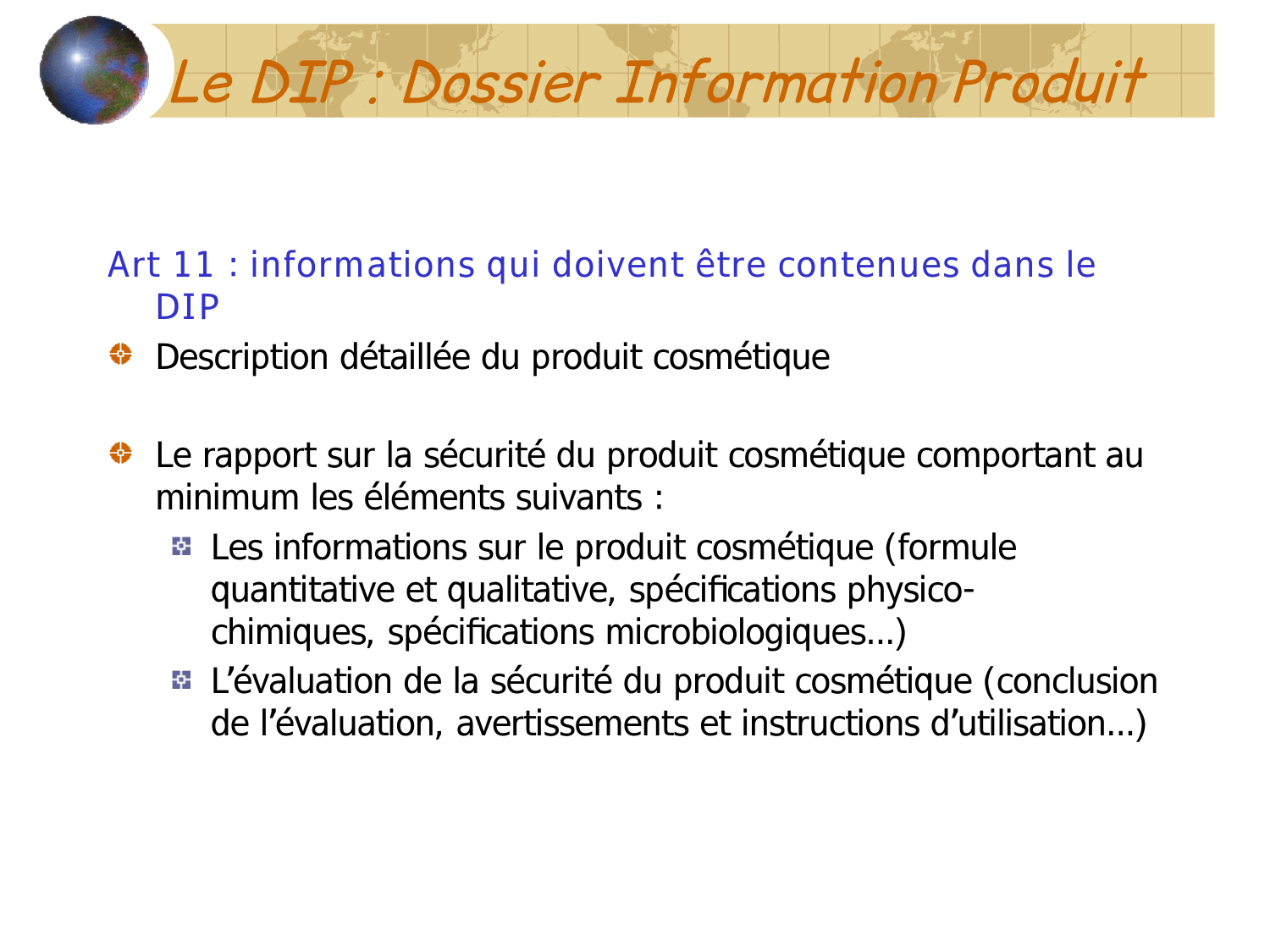

# Le DIP : Dossier Information Produit

Art 11 : informations qui doivent être contenues dans le DIP
Description détaillée du produit cosmétique

Le rapport sur la sécurité du produit cosmétique comportant au minimum les éléments suivants :
Les informations sur le produit cosmétique (formule quantitative et qualitative, spécifications physico-chimiques, spécifications microbiologiques…)
L’évaluation de la sécurité du produit cosmétique (conclusion de l’évaluation, avertissements et instructions d’utilisation…)